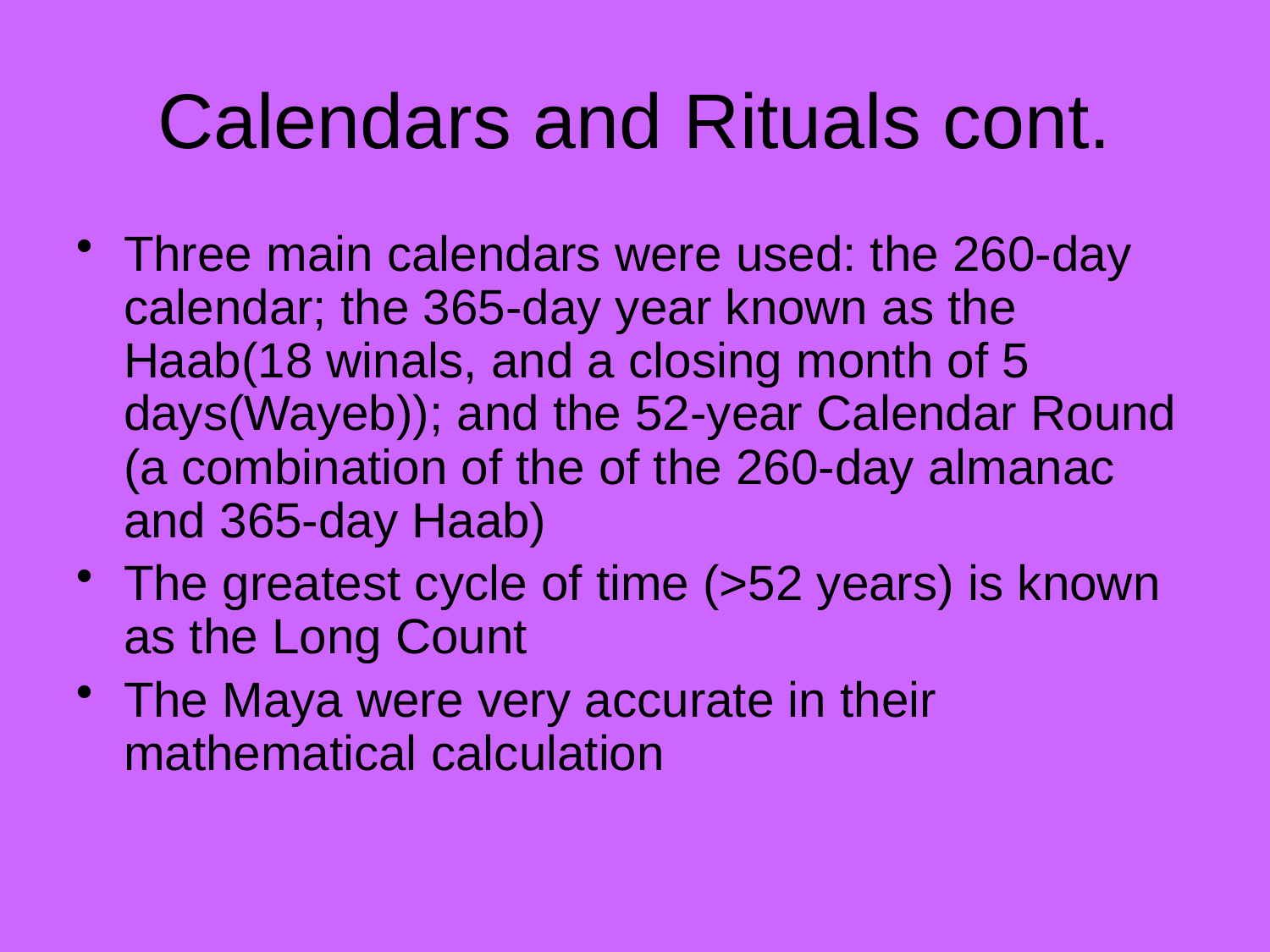

# Calendars and Rituals cont.
Three main calendars were used: the 260-day calendar; the 365-day year known as the Haab(18 winals, and a closing month of 5 days(Wayeb)); and the 52-year Calendar Round (a combination of the of the 260-day almanac and 365-day Haab)
The greatest cycle of time (>52 years) is known as the Long Count
The Maya were very accurate in their mathematical calculation